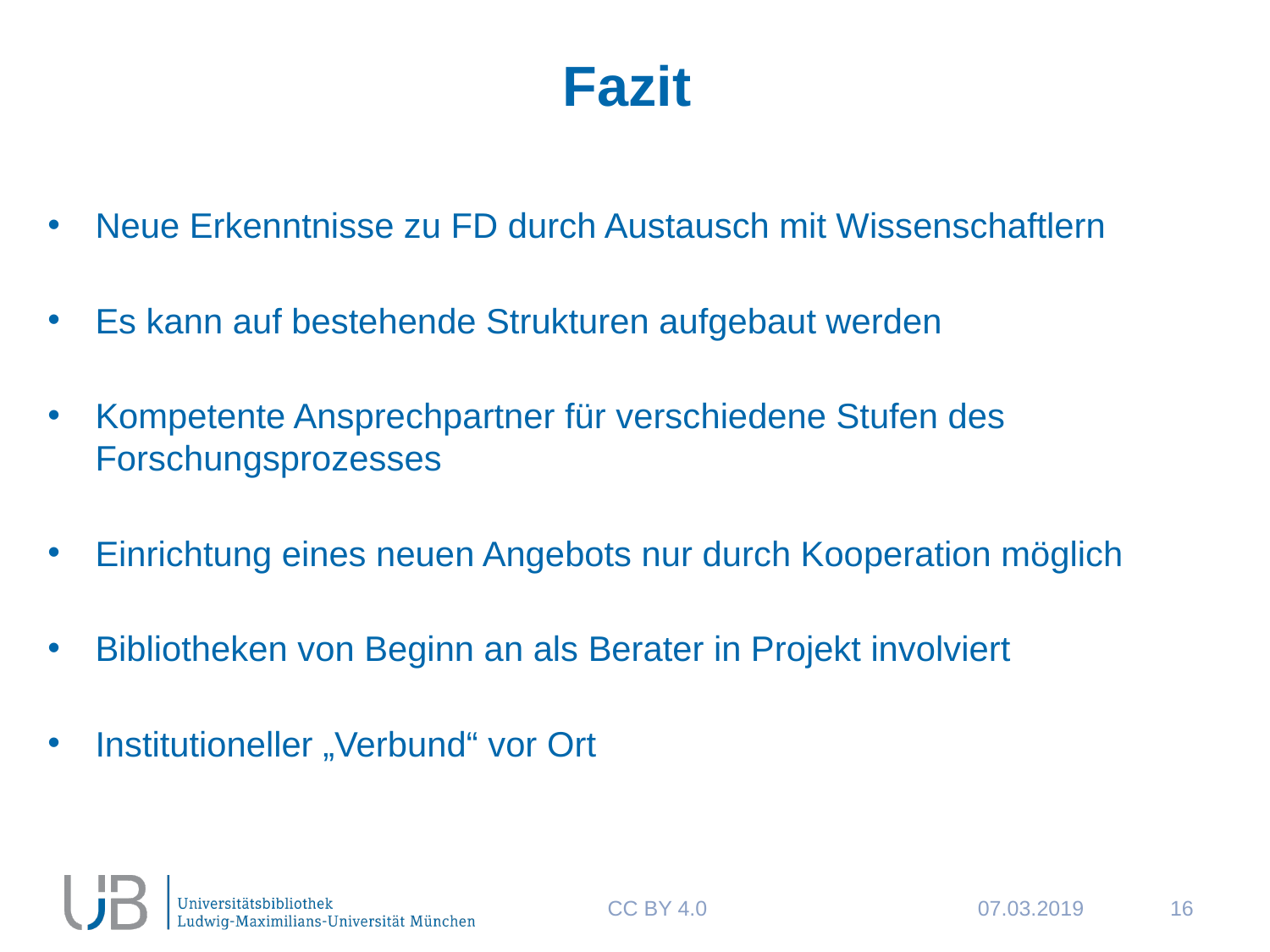

# Fazit
Neue Erkenntnisse zu FD durch Austausch mit Wissenschaftlern
Es kann auf bestehende Strukturen aufgebaut werden
Kompetente Ansprechpartner für verschiedene Stufen des Forschungsprozesses
Einrichtung eines neuen Angebots nur durch Kooperation möglich
Bibliotheken von Beginn an als Berater in Projekt involviert
Institutioneller „Verbund“ vor Ort

CC BY 4.0
07.03.2019
16